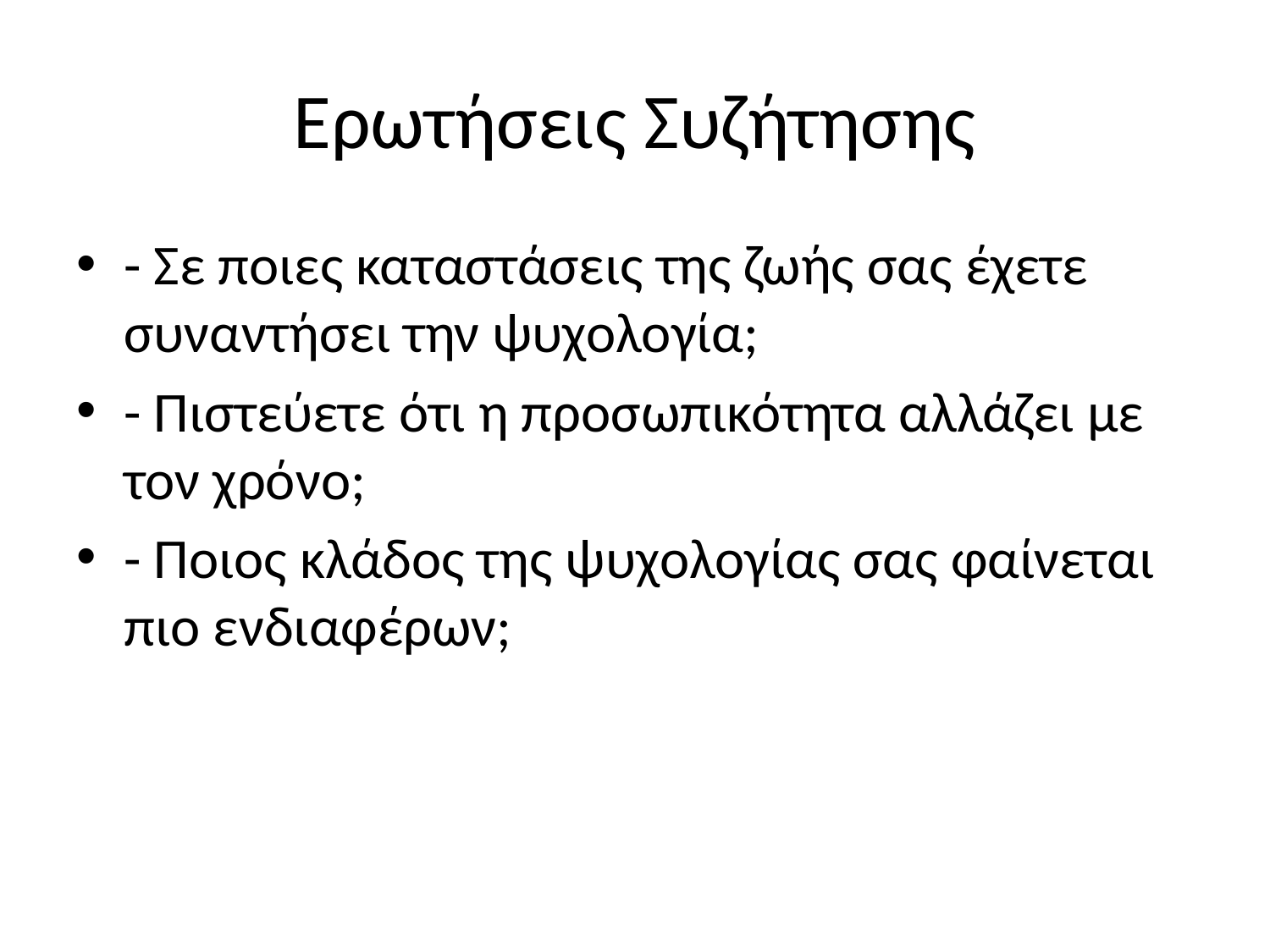

# Ερωτήσεις Συζήτησης
- Σε ποιες καταστάσεις της ζωής σας έχετε συναντήσει την ψυχολογία;
- Πιστεύετε ότι η προσωπικότητα αλλάζει με τον χρόνο;
- Ποιος κλάδος της ψυχολογίας σας φαίνεται πιο ενδιαφέρων;